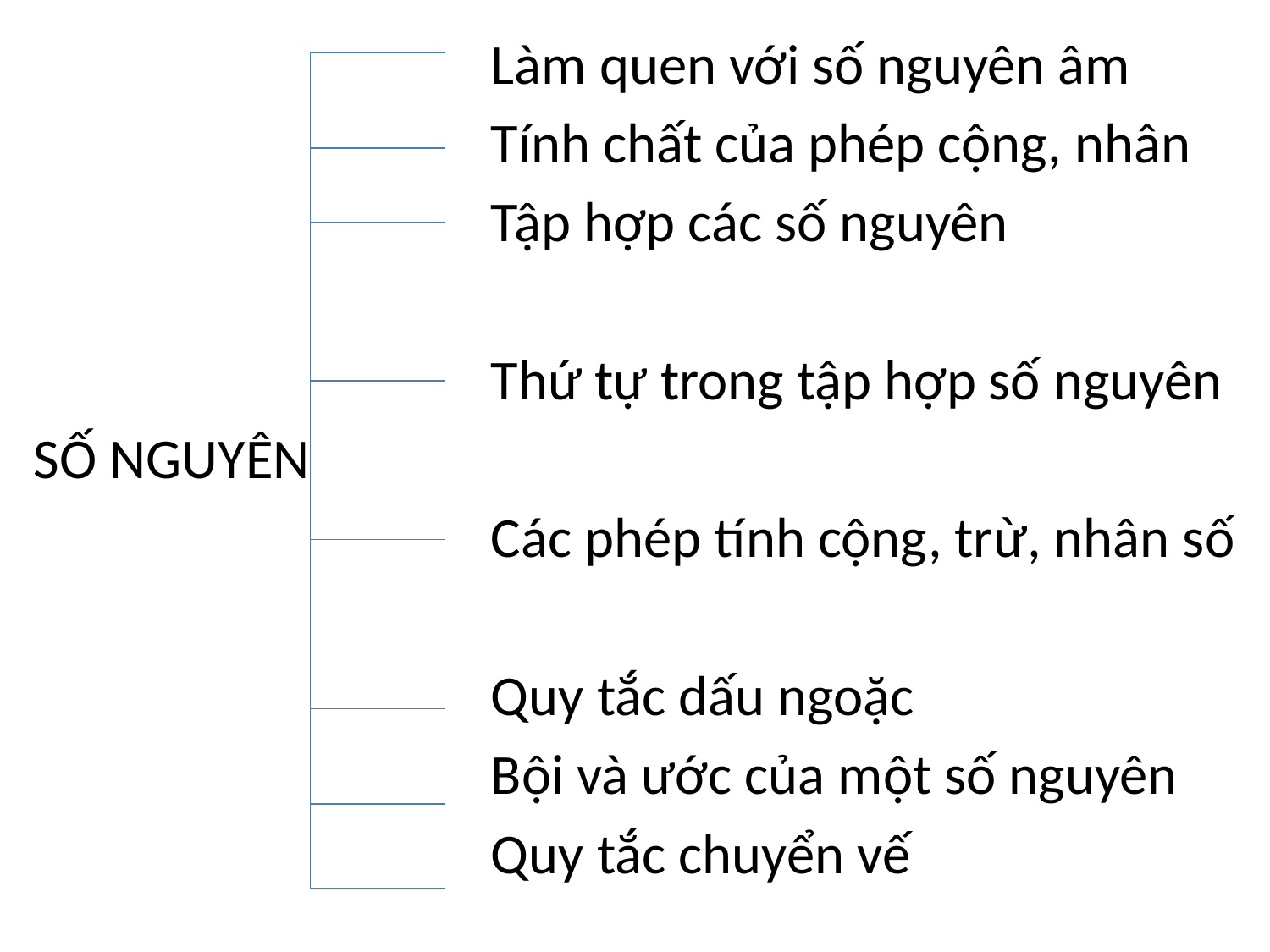

Làm quen với số nguyên âm
                                    Tính chất của phép cộng, nhân
                                    Tập hợp các số nguyên

                                    Thứ tự trong tập hợp số nguyên
SỐ NGUYÊN
                                    Các phép tính cộng, trừ, nhân số

                                    Quy tắc dấu ngoặc
                                    Bội và ước của một số nguyên
                                    Quy tắc chuyển vế